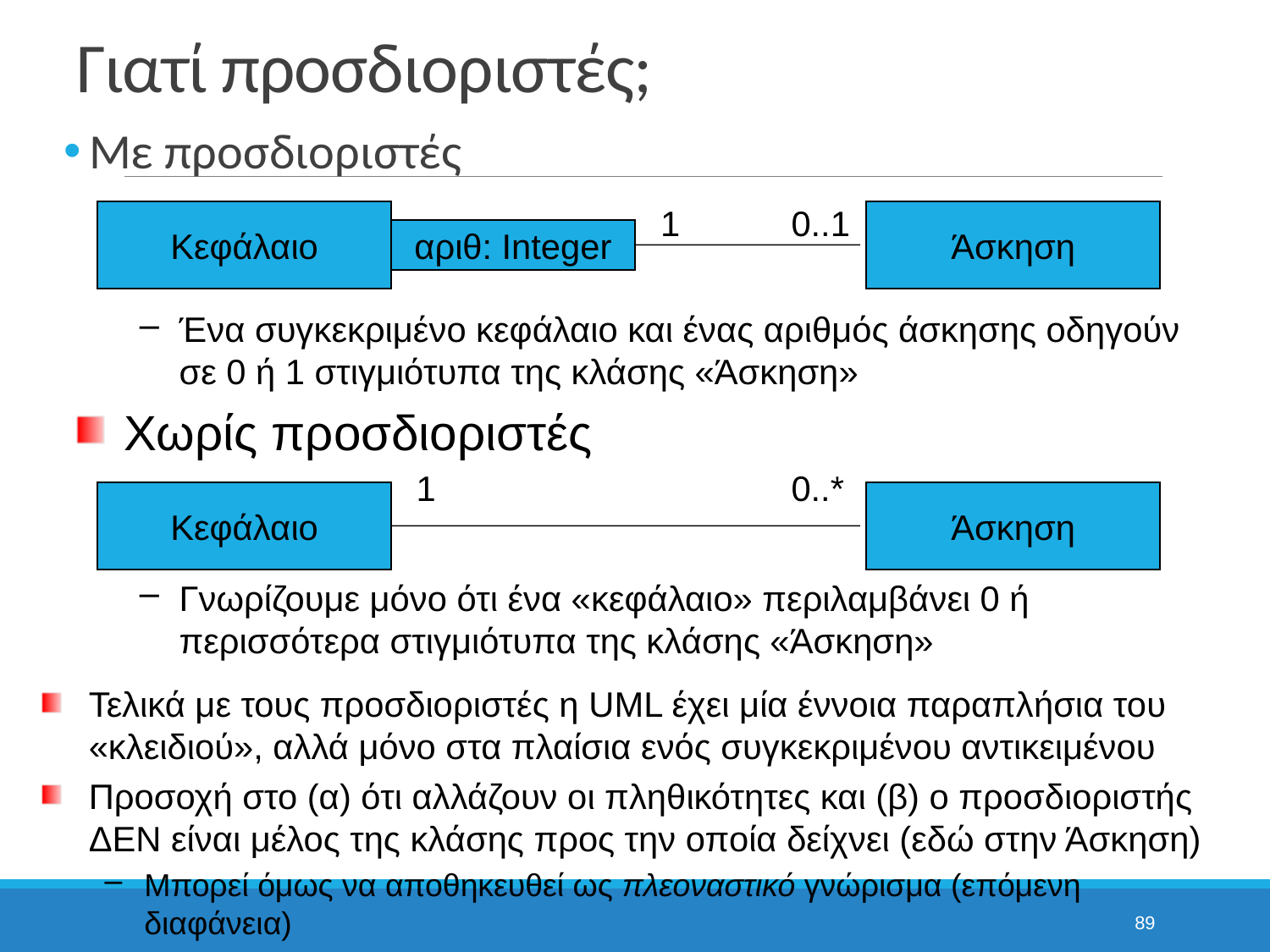

# Γιατί προσδιοριστές;
Με προσδιοριστές
1
0..1
Κεφάλαιο
Άσκηση
αριθ: Integer

Ένα συγκεκριμένο κεφάλαιο και ένας αριθμός άσκησης οδηγούν σε 0 ή 1 στιγμιότυπα της κλάσης «Άσκηση»
Χωρίς προσδιοριστές
1
0..*
Κεφάλαιο
Άσκηση

Γνωρίζουμε μόνο ότι ένα «κεφάλαιο» περιλαμβάνει 0 ή περισσότερα στιγμιότυπα της κλάσης «Άσκηση»
Τελικά με τους προσδιοριστές η UML έχει μία έννοια παραπλήσια του «κλειδιού», αλλά μόνο στα πλαίσια ενός συγκεκριμένου αντικειμένου
Προσοχή στο (α) ότι αλλάζουν οι πληθικότητες και (β) ο προσδιοριστής ΔΕΝ είναι μέλος της κλάσης προς την οποία δείχνει (εδώ στην Άσκηση)
Μπορεί όμως να αποθηκευθεί ως πλεοναστικό γνώρισμα (επόμενη διαφάνεια)
89